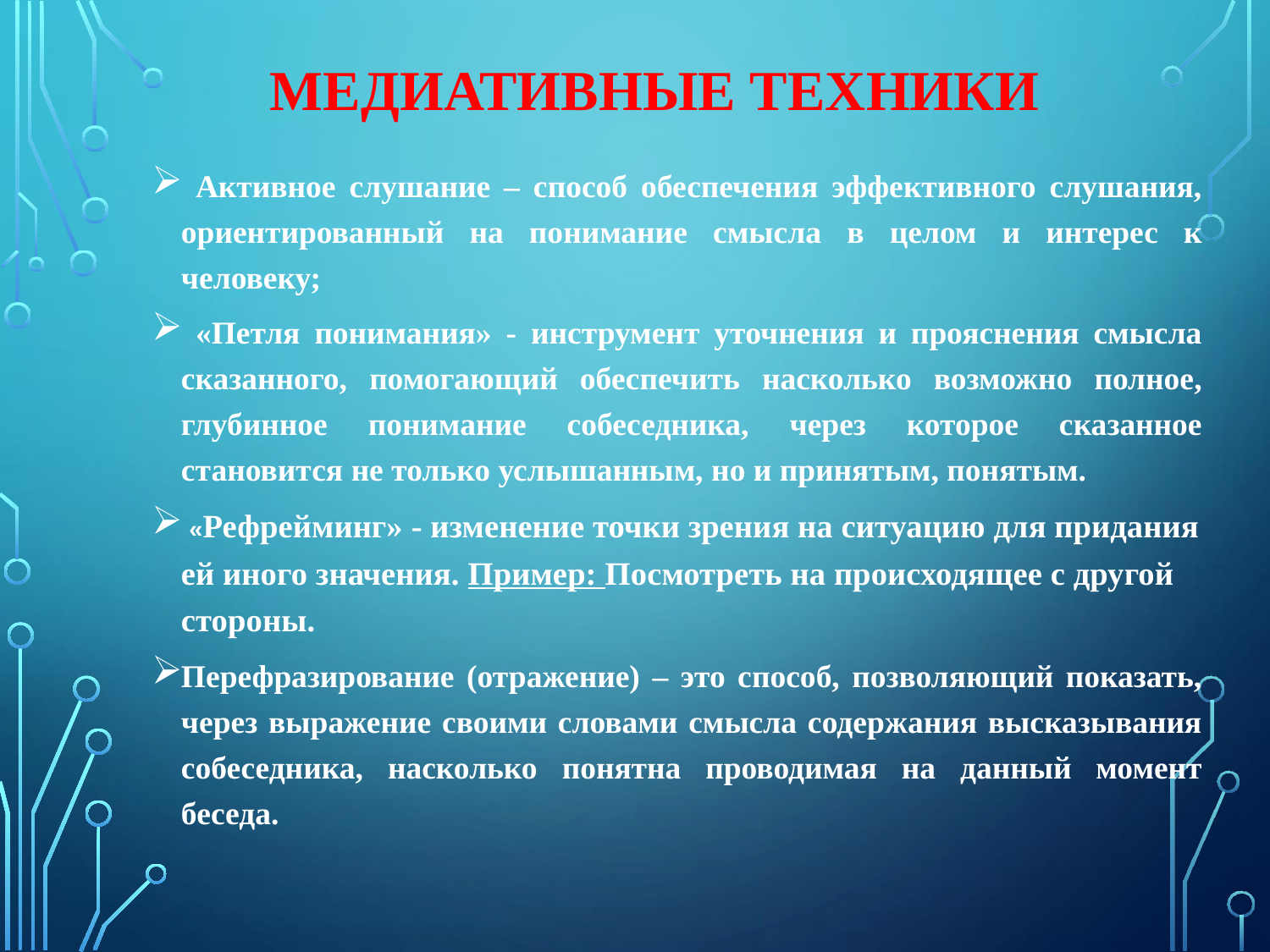

# медиативные техники
 Активное слушание – способ обеспечения эффективного слушания, ориентированный на понимание смысла в целом и интерес к человеку;
 «Петля понимания» - инструмент уточнения и прояснения смысла сказанного, помогающий обеспечить насколько возможно полное, глубинное понимание собеседника, через которое сказанное становится не только услышанным, но и принятым, понятым.
 «Рефрейминг» - изменение точки зрения на ситуацию для придания ей иного значения. Пример: Посмотреть на происходящее с другой стороны.
Перефразирование (отражение) – это способ, позволяющий показать, через выражение своими словами смысла содержания высказывания собеседника, насколько понятна проводимая на данный момент беседа.